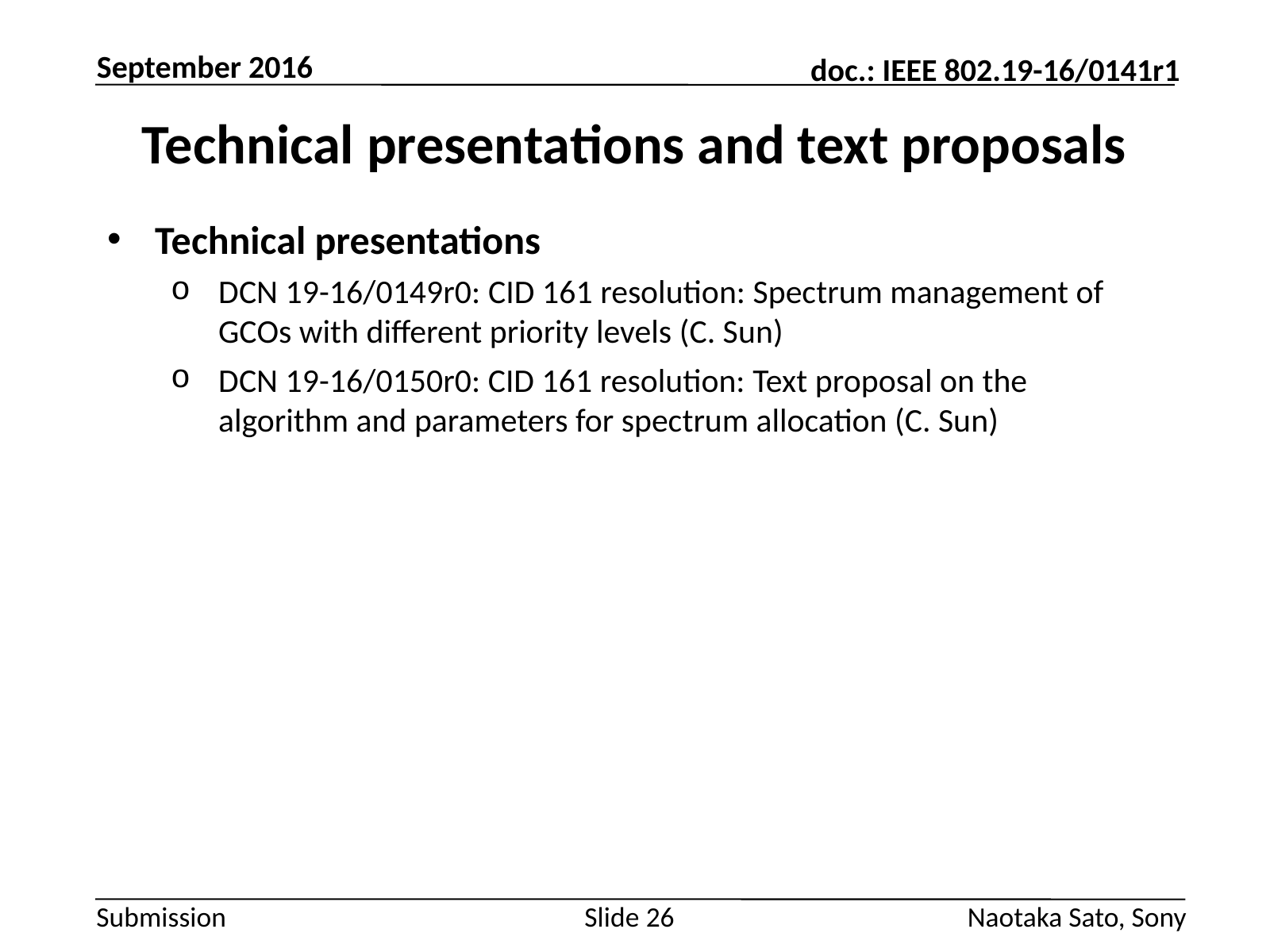

September 2016
# Technical presentations and text proposals
Technical presentations
DCN 19-16/0149r0: CID 161 resolution: Spectrum management of GCOs with different priority levels (C. Sun)
DCN 19-16/0150r0: CID 161 resolution: Text proposal on the algorithm and parameters for spectrum allocation (C. Sun)
Slide 26
Naotaka Sato, Sony